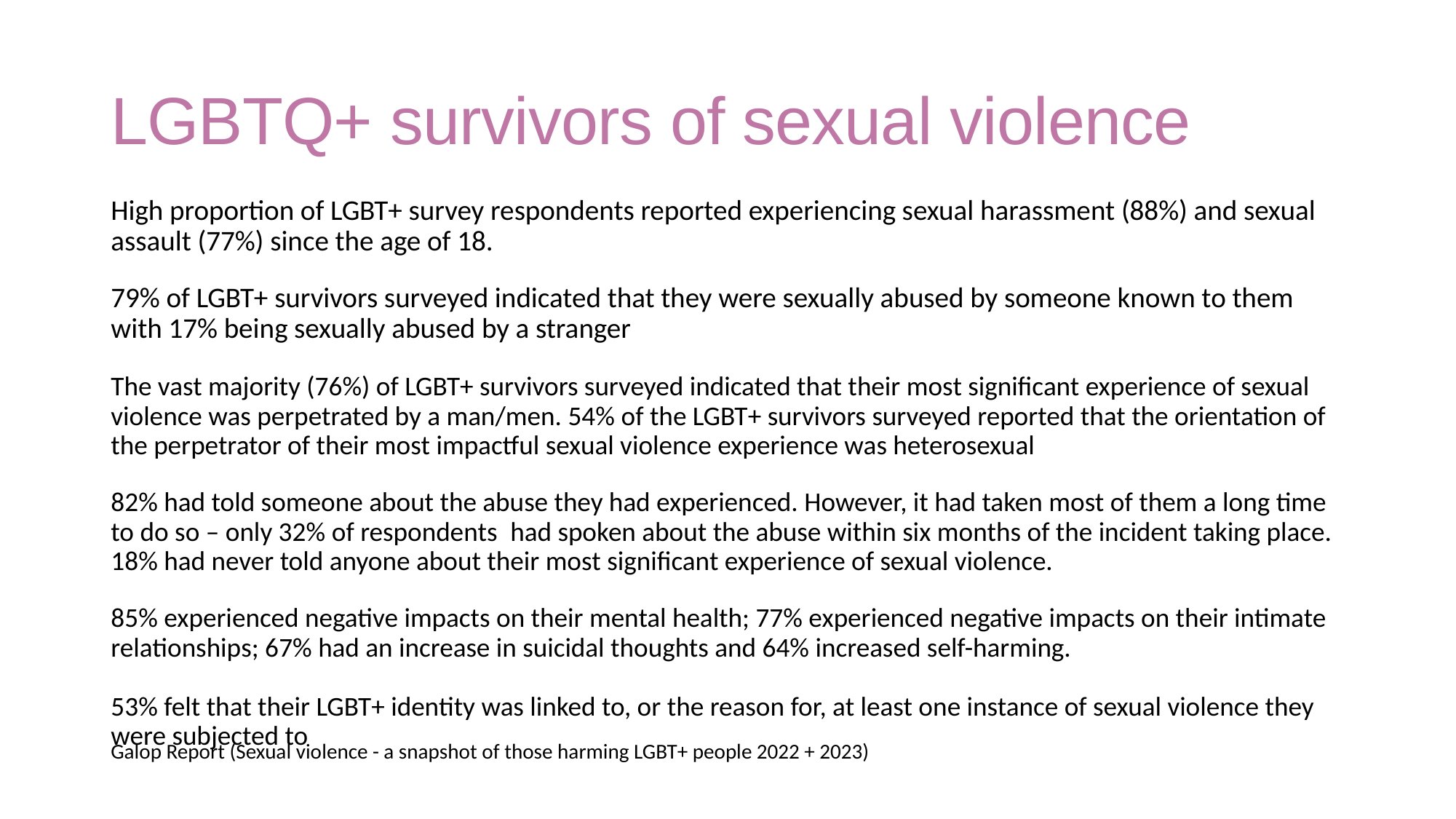

# LGBTQ+ survivors of sexual violence
High proportion of LGBT+ survey respondents reported experiencing sexual harassment (88%) and sexual assault (77%) since the age of 18.

79% of LGBT+ survivors surveyed indicated that they were sexually abused by someone known to them with 17% being sexually abused by a stranger

The vast majority (76%) of LGBT+ survivors surveyed indicated that their most significant experience of sexual violence was perpetrated by a man/men. 54% of the LGBT+ survivors surveyed reported that the orientation of the perpetrator of their most impactful sexual violence experience was heterosexual

82% had told someone about the abuse they had experienced. However, it had taken most of them a long time to do so – only 32% of respondents  had spoken about the abuse within six months of the incident taking place. 18% had never told anyone about their most significant experience of sexual violence.

85% experienced negative impacts on their mental health; 77% experienced negative impacts on their intimate relationships; 67% had an increase in suicidal thoughts and 64% increased self-harming.

53% felt that their LGBT+ identity was linked to, or the reason for, at least one instance of sexual violence they were subjected to

Galop Report (Sexual violence - a snapshot of those harming LGBT+ people 2022 + 2023)